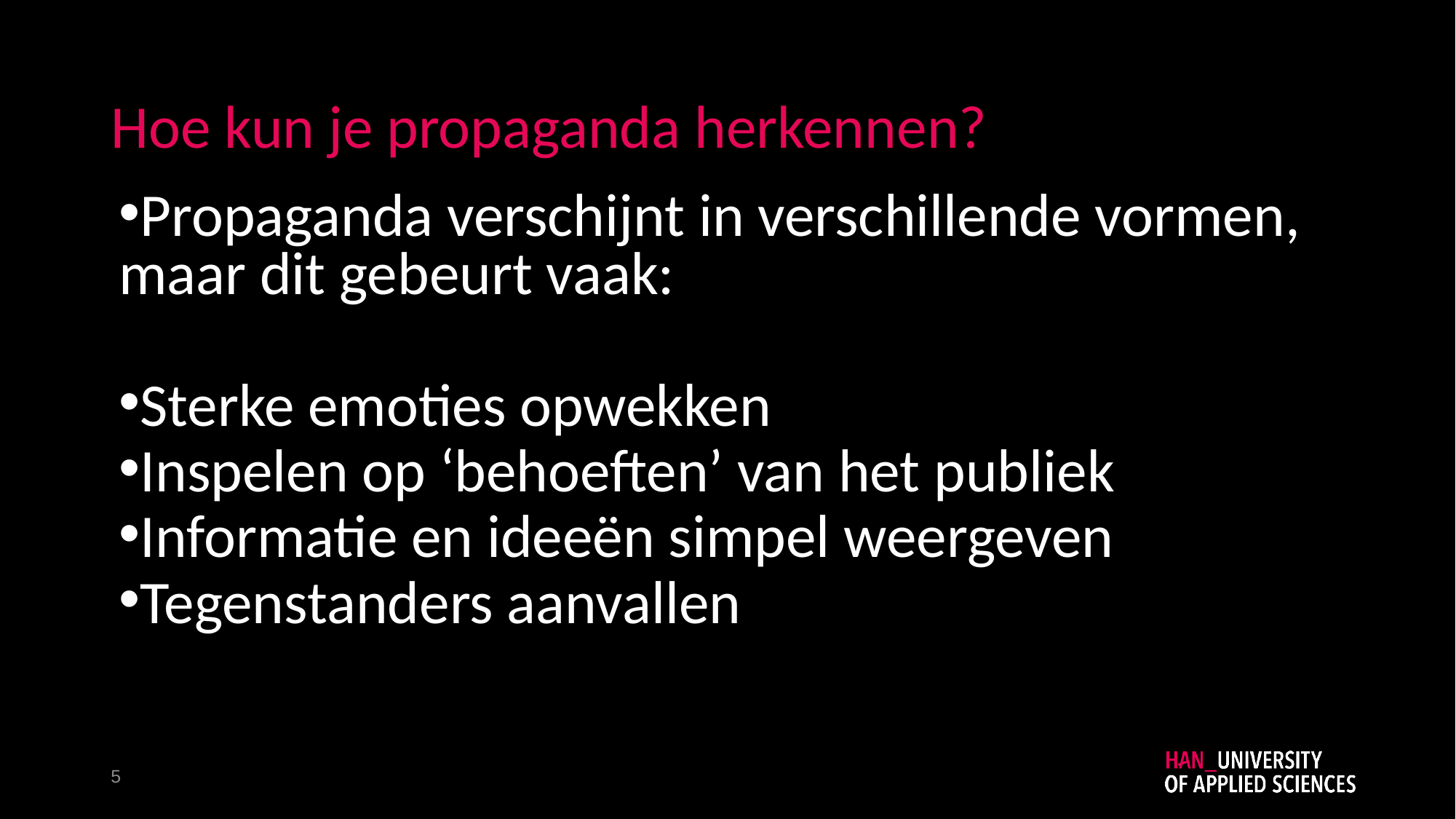

# Hoe kun je propaganda herkennen?
Propaganda verschijnt in verschillende vormen, maar dit gebeurt vaak:

Sterke emoties opwekken
Inspelen op ‘behoeften’ van het publiek
Informatie en ideeën simpel weergeven
Tegenstanders aanvallen
5